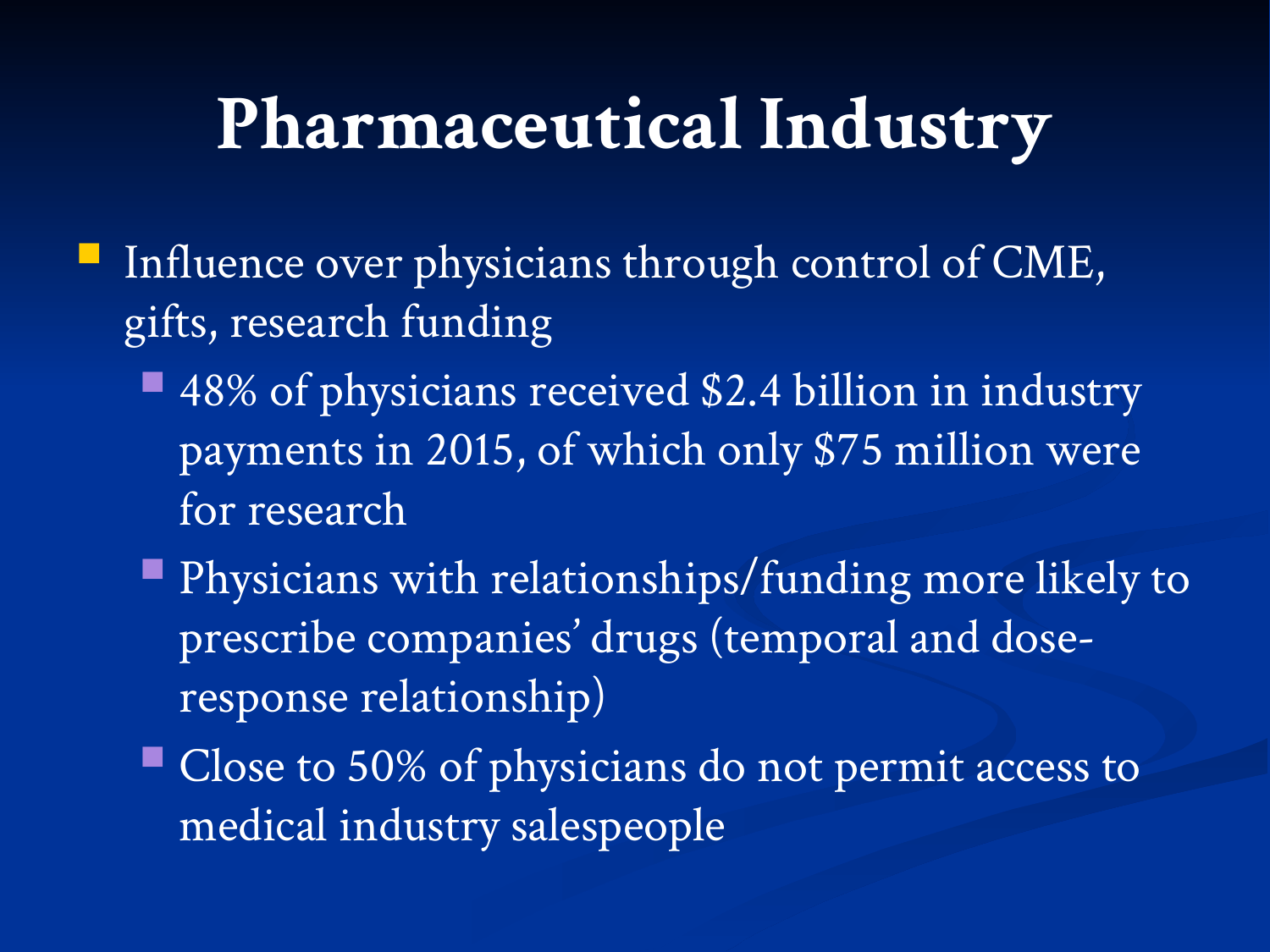

# Pharmaceutical Industry
Influence over physicians through control of CME, gifts, research funding
48% of physicians received $2.4 billion in industry payments in 2015, of which only $75 million were for research
Physicians with relationships/funding more likely to prescribe companies’ drugs (temporal and dose-response relationship)
Close to 50% of physicians do not permit access to medical industry salespeople